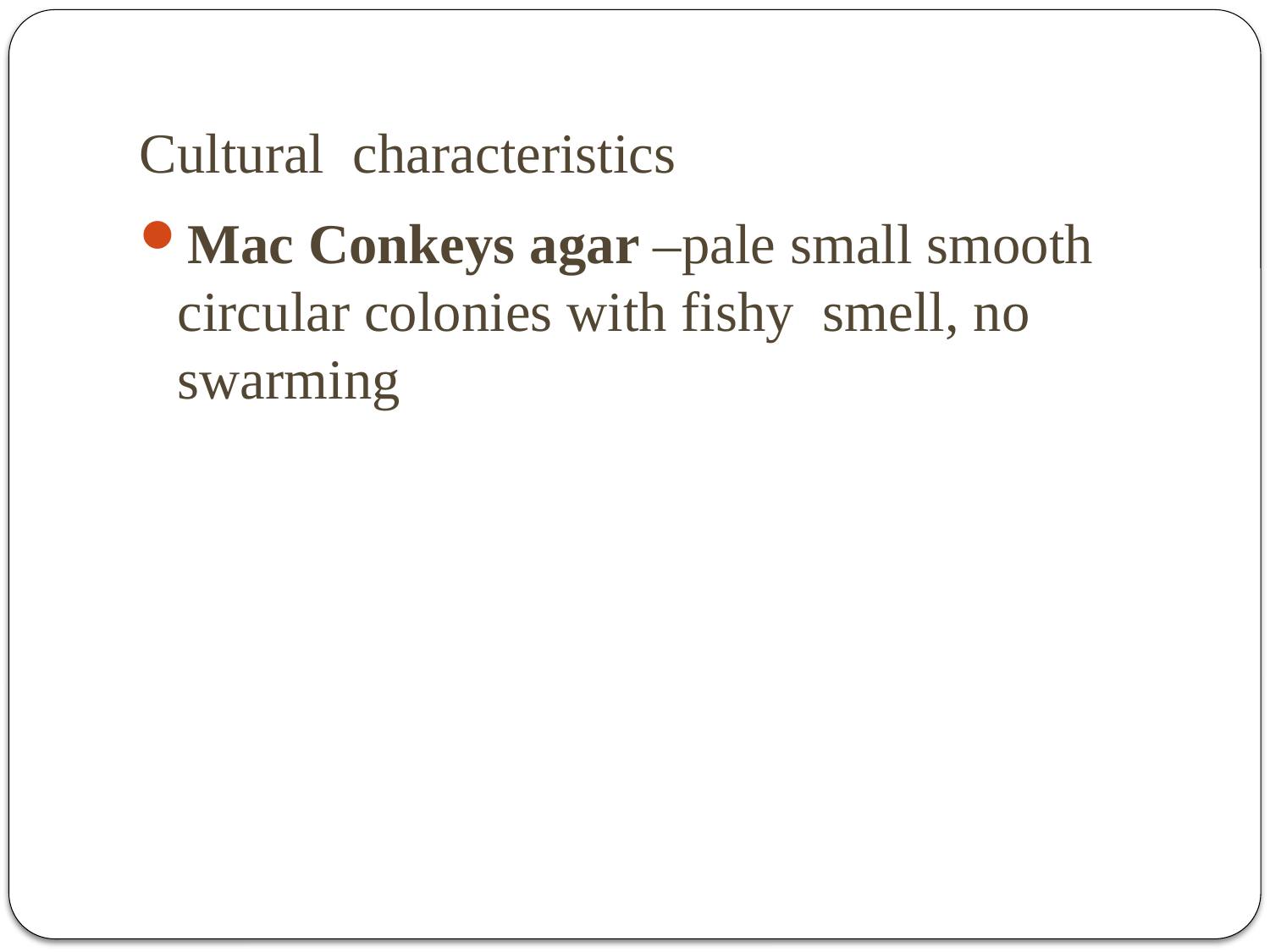

# Cultural  characteristics
Mac Conkeys agar –pale small smooth  circular colonies with fishy  smell, no swarming